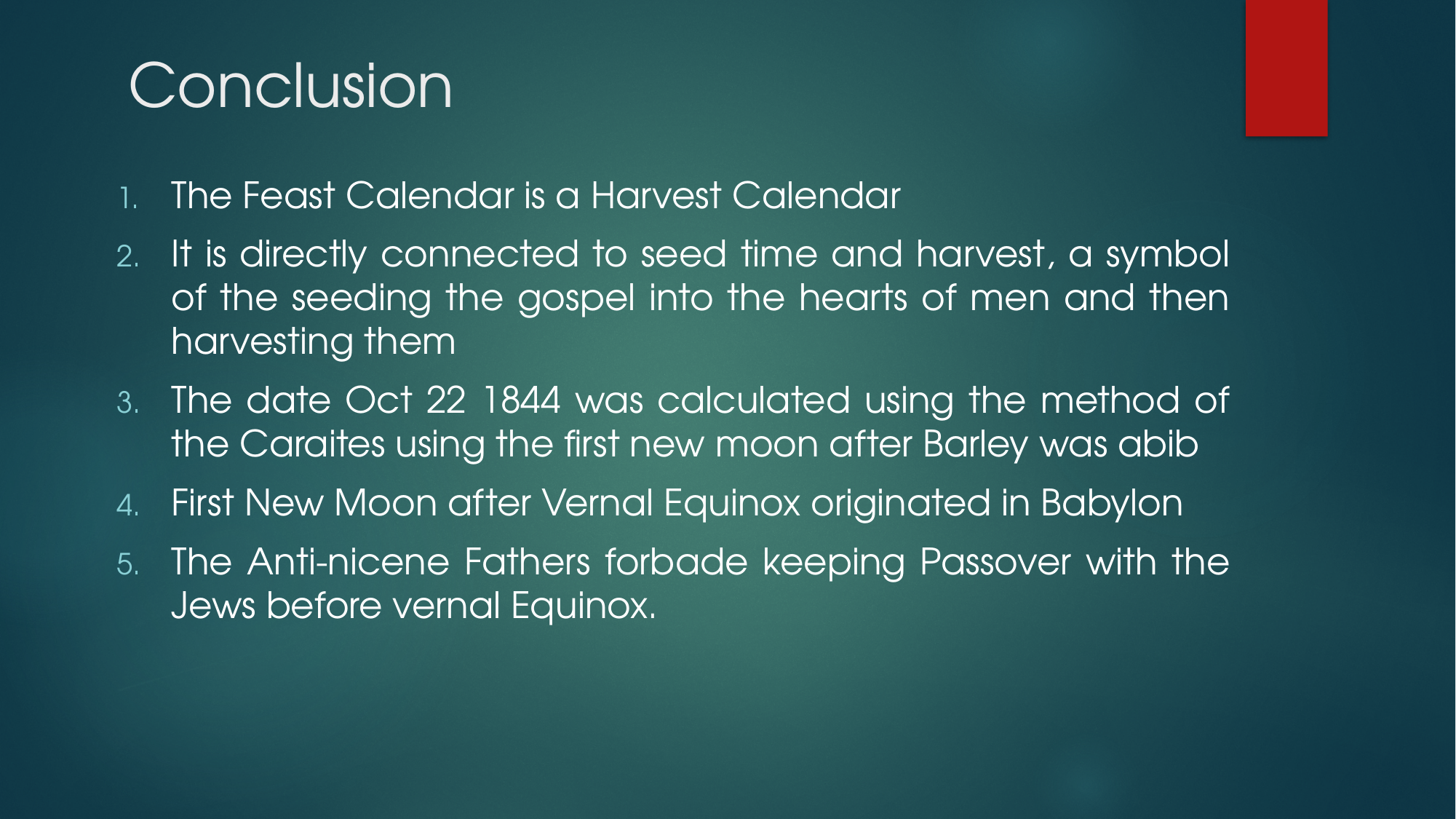

# Conclusion
The Feast Calendar is a Harvest Calendar
It is directly connected to seed time and harvest, a symbol of the seeding the gospel into the hearts of men and then harvesting them
The date Oct 22 1844 was calculated using the method of the Caraites using the first new moon after Barley was abib
First New Moon after Vernal Equinox originated in Babylon
The Anti-nicene Fathers forbade keeping Passover with the Jews before vernal Equinox.